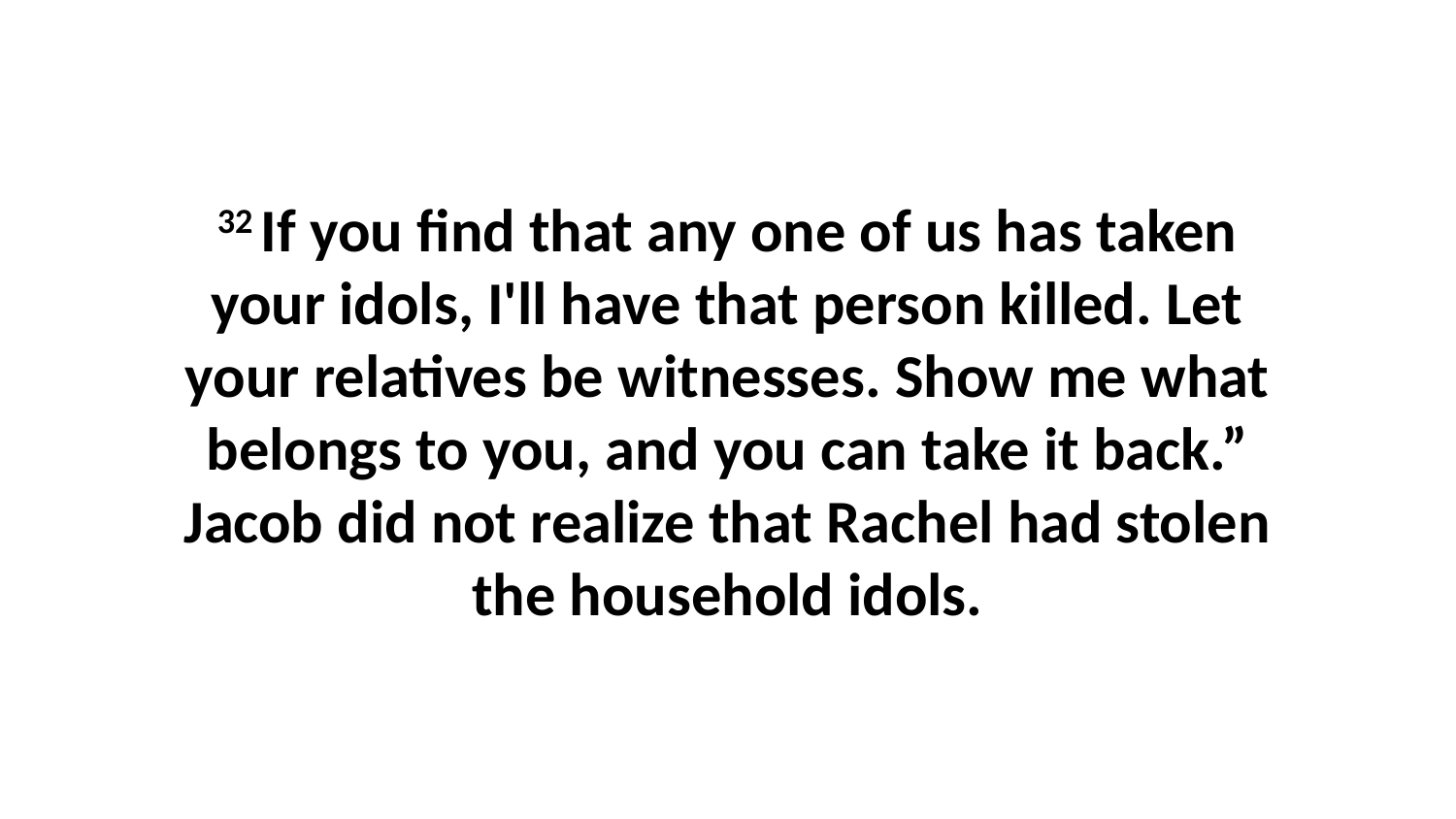

32 If you find that any one of us has taken your idols, I'll have that person killed. Let your relatives be witnesses. Show me what belongs to you, and you can take it back.” Jacob did not realize that Rachel had stolen the household idols.